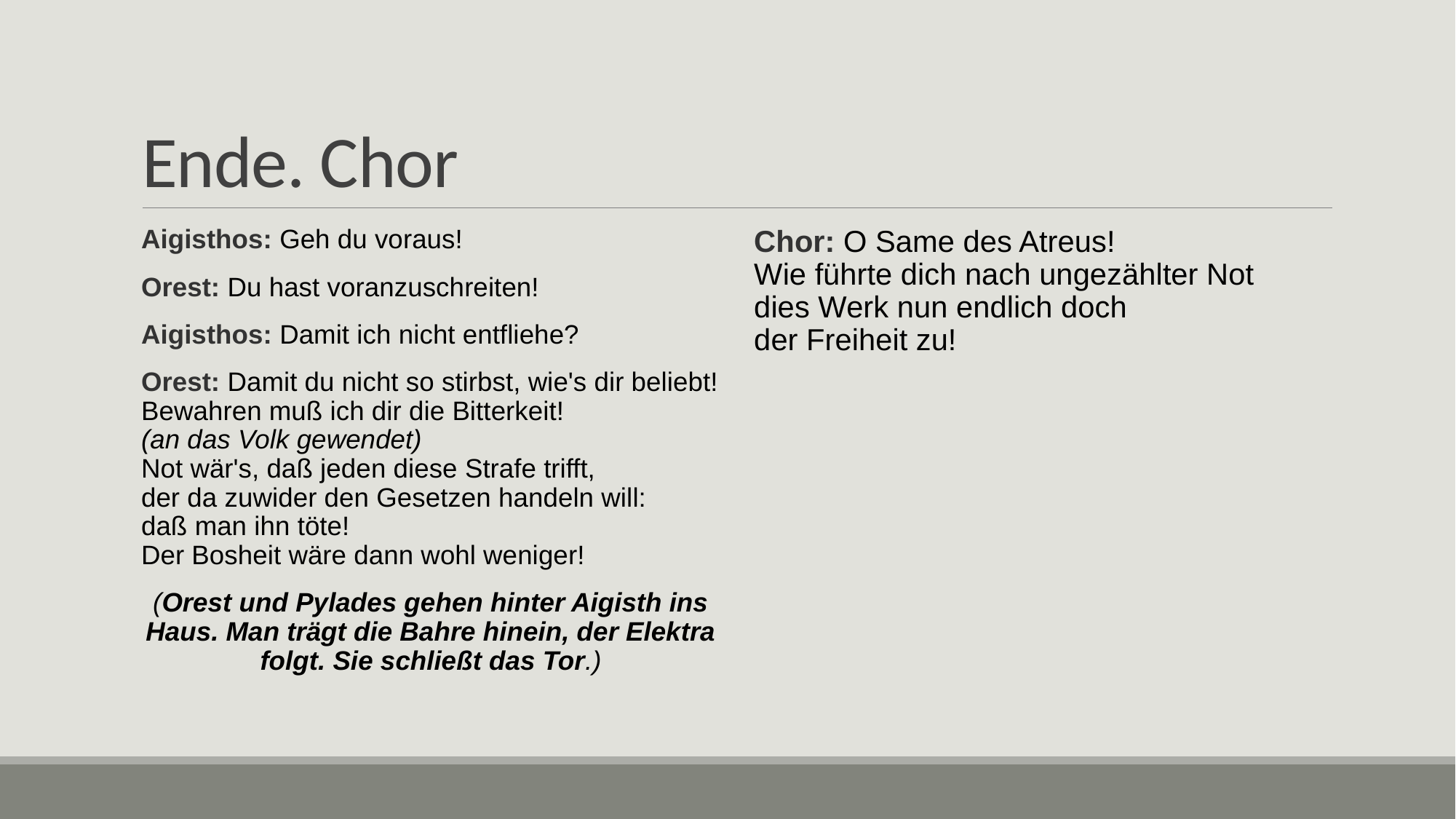

# Ende. Chor
Aigisthos: Geh du voraus!
Orest: Du hast voranzuschreiten!
Aigisthos: Damit ich nicht entfliehe?
Orest: Damit du nicht so stirbst, wie's dir beliebt!
Bewahren muß ich dir die Bitterkeit!
(an das Volk gewendet)
Not wär's, daß jeden diese Strafe trifft,
der da zuwider den Gesetzen handeln will:
daß man ihn töte!
Der Bosheit wäre dann wohl weniger!
(Orest und Pylades gehen hinter Aigisth ins Haus. Man trägt die Bahre hinein, der Elektra folgt. Sie schließt das Tor.)

Chor: O Same des Atreus!
Wie führte dich nach ungezählter Not
dies Werk nun endlich doch
der Freiheit zu!